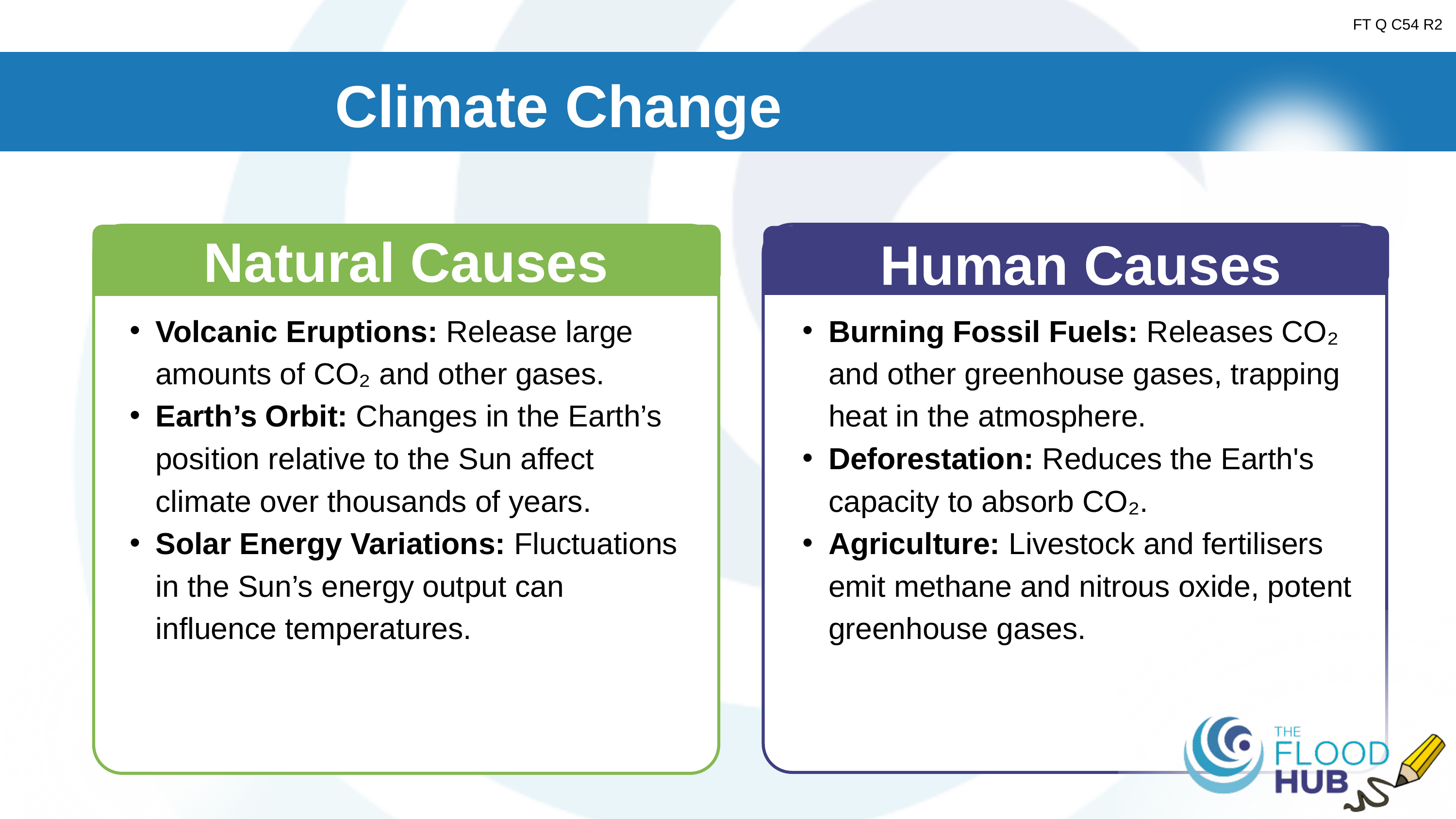

Introduction to Climate

FT Q C54 R2

Climate Change

Natural Causes
Human Causes

Volcanic Eruptions: Release large amounts of CO₂ and other gases.
Earth’s Orbit: Changes in the Earth’s position relative to the Sun affect climate over thousands of years.
Solar Energy Variations: Fluctuations in the Sun’s energy output can influence temperatures.
Burning Fossil Fuels: Releases CO₂ and other greenhouse gases, trapping heat in the atmosphere.
Deforestation: Reduces the Earth's capacity to absorb CO₂.
Agriculture: Livestock and fertilisers emit methane and nitrous oxide, potent greenhouse gases.